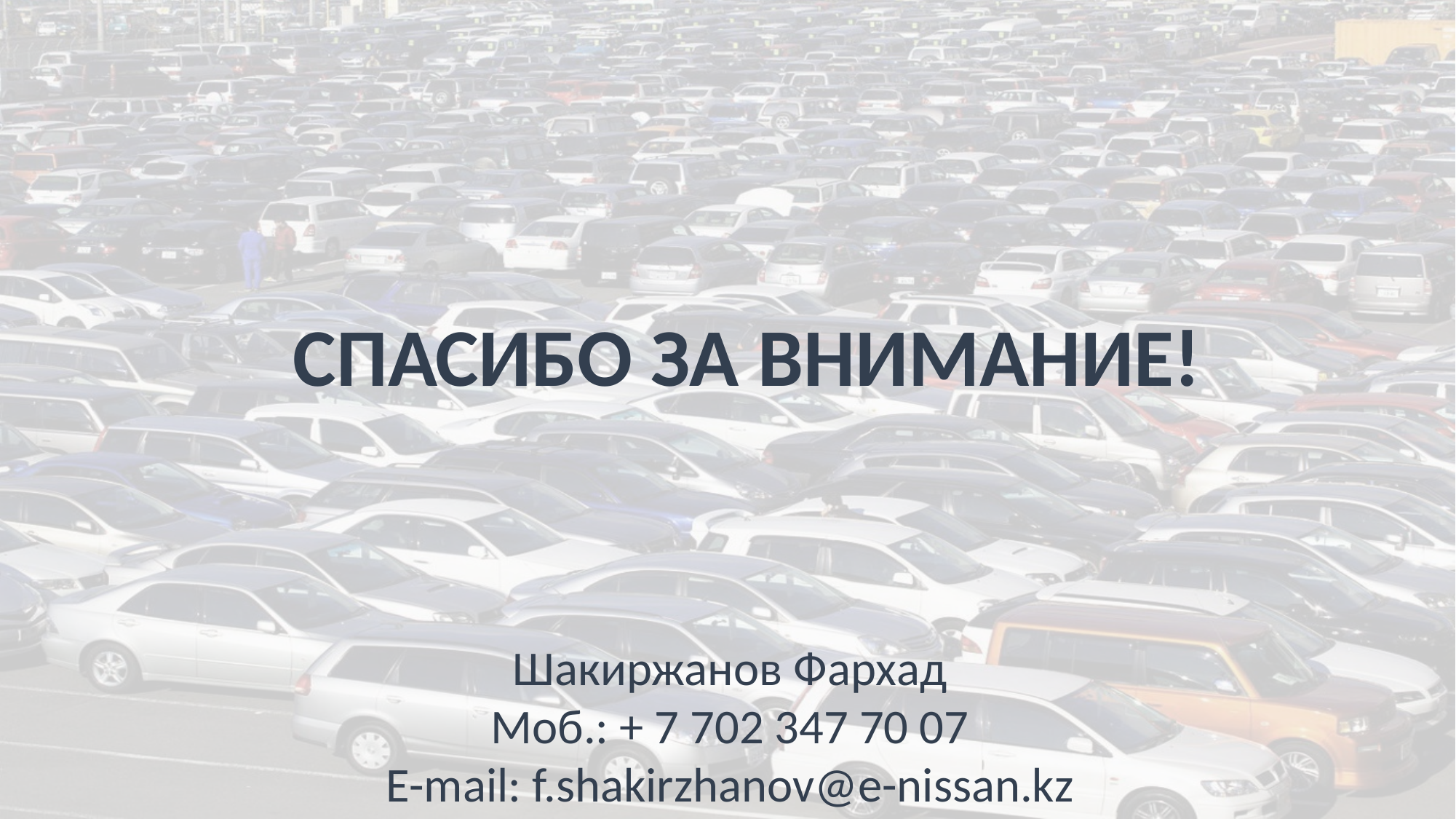

СПАСИБО ЗА ВНИМАНИЕ!
Шакиржанов Фархад
Моб.: + 7 702 347 70 07
E-mail: f.shakirzhanov@e-nissan.kz